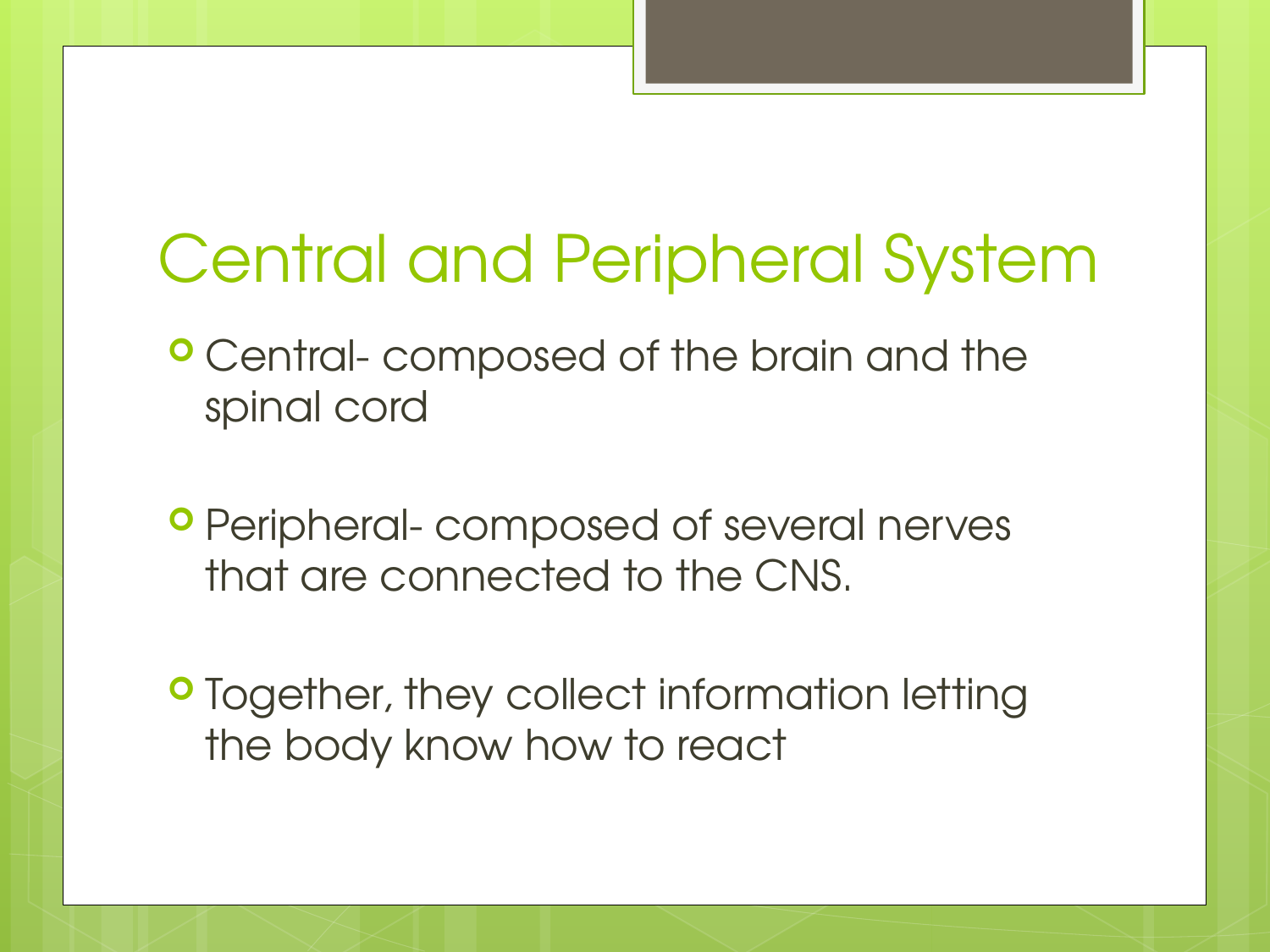

# Central and Peripheral System
Central- composed of the brain and the spinal cord

Peripheral- composed of several nerves that are connected to the CNS.

Together, they collect information letting the body know how to react